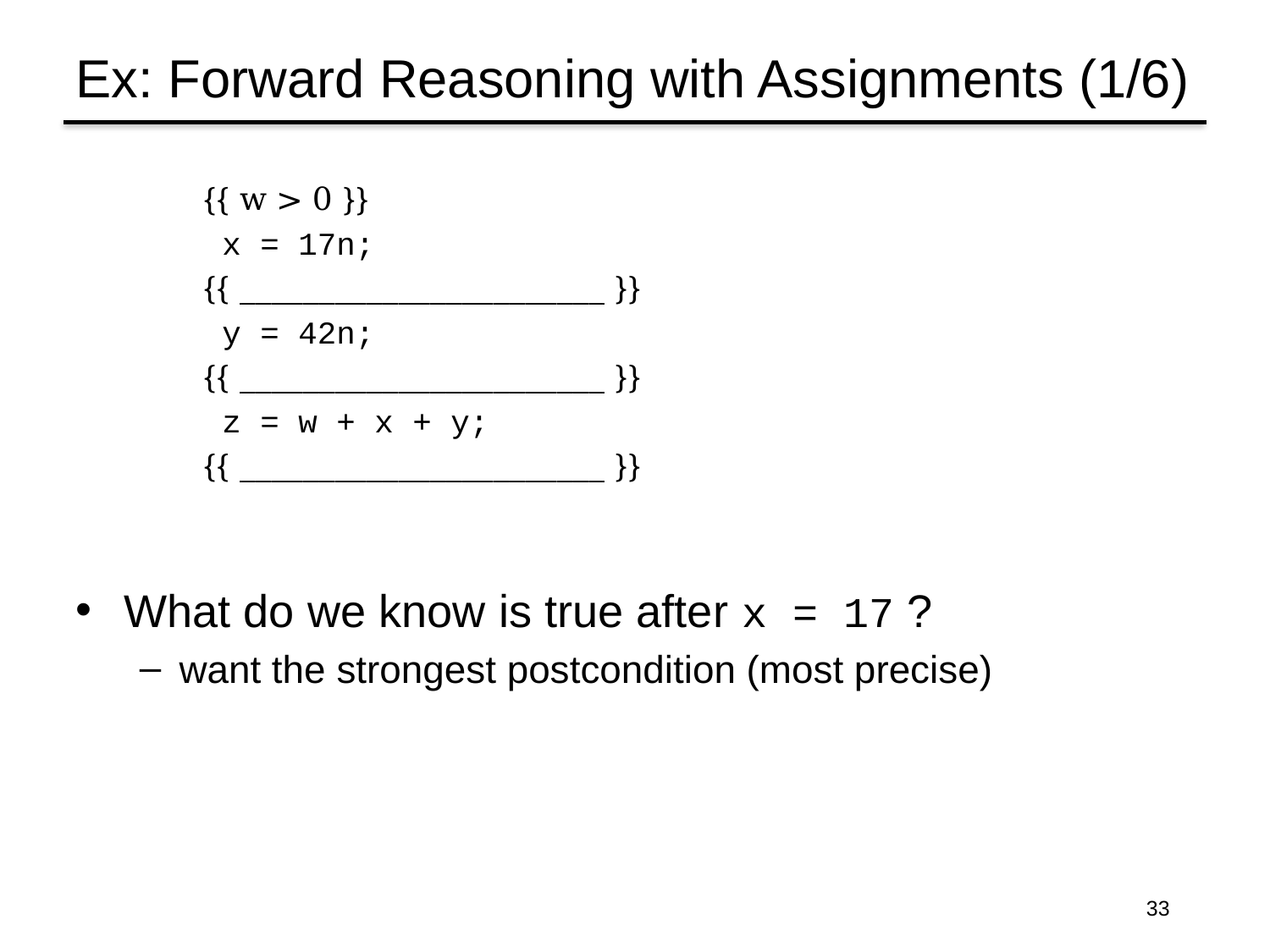

# Ex: Forward Reasoning with Assignments (1/6)
{{ w > 0 }}
 x = 17n;
{{ _______________________ }}
 y = 42n;
{{ _______________________ }}
 z = w + x + y;
{{ _______________________ }}

What do we know is true after x = 17 ?
want the strongest postcondition (most precise)
33